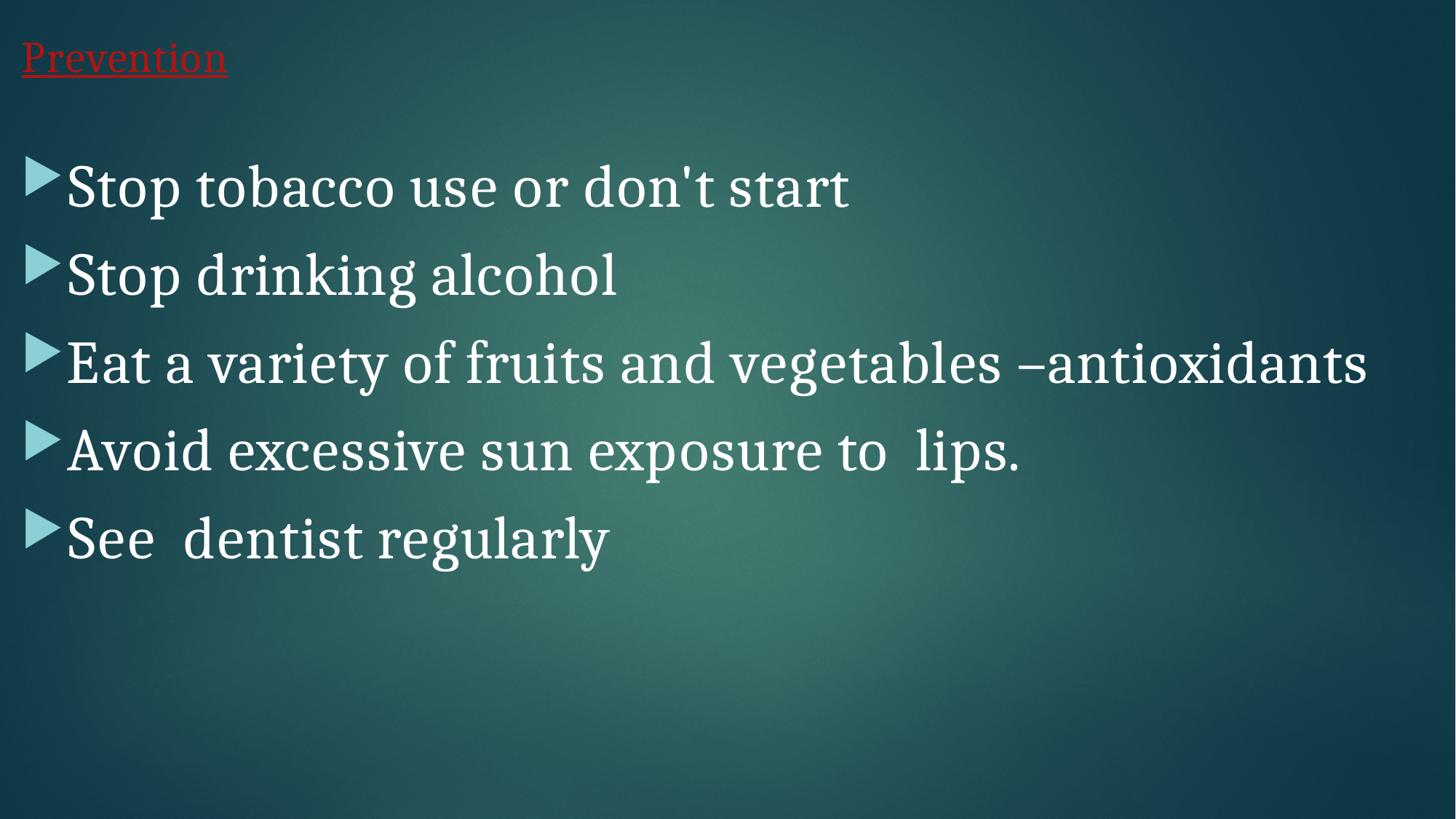

# Prevention
Stop tobacco use or don't start
Stop drinking alcohol
Eat a variety of fruits and vegetables –antioxidants
Avoid excessive sun exposure to  lips.
See  dentist regularly